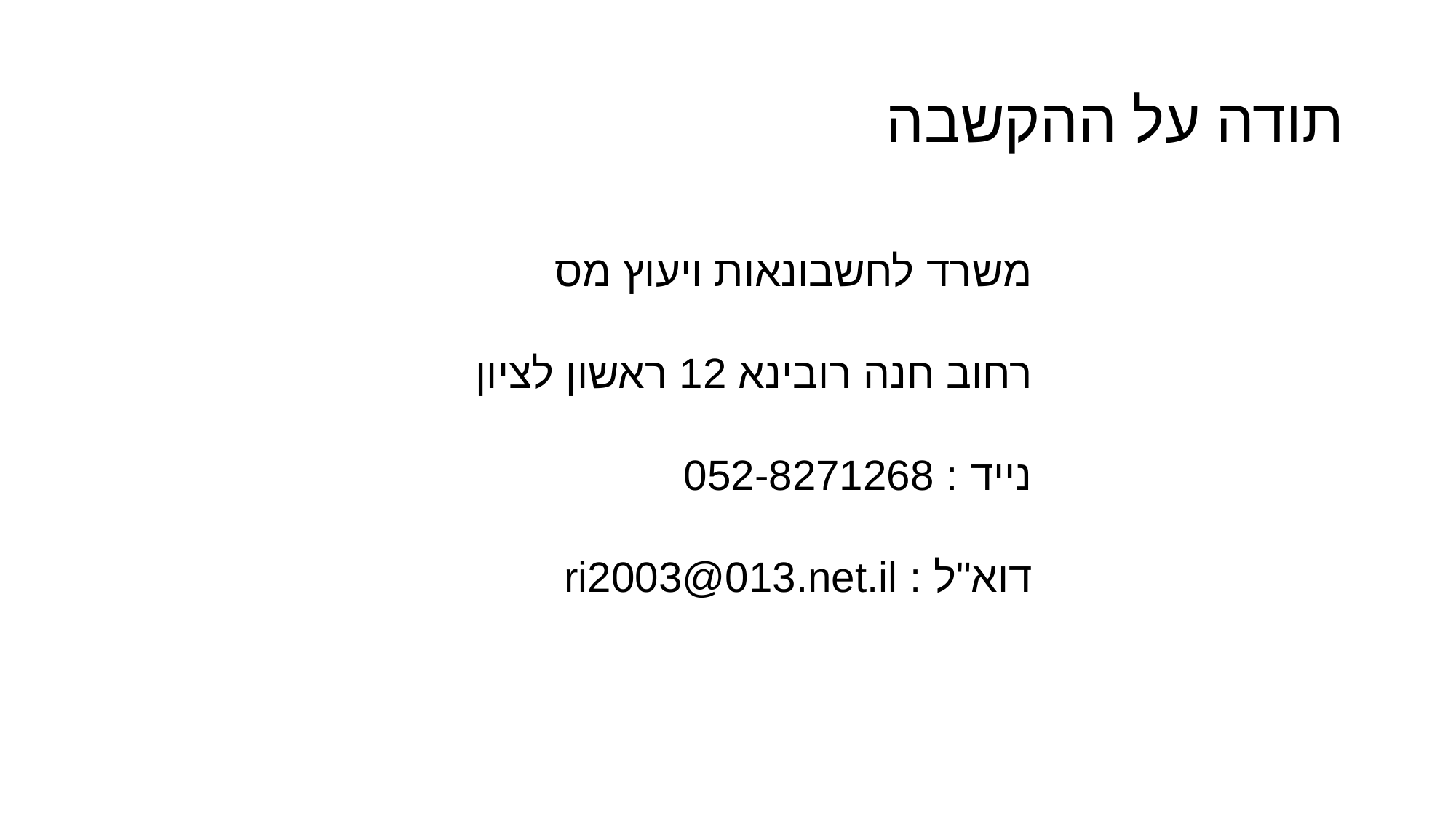

# תודה על ההקשבה

משרד לחשבונאות ויעוץ מס

רחוב חנה רובינא 12 ראשון לציון

נייד : 052-8271268

דוא"ל : ri2003@013.net.il